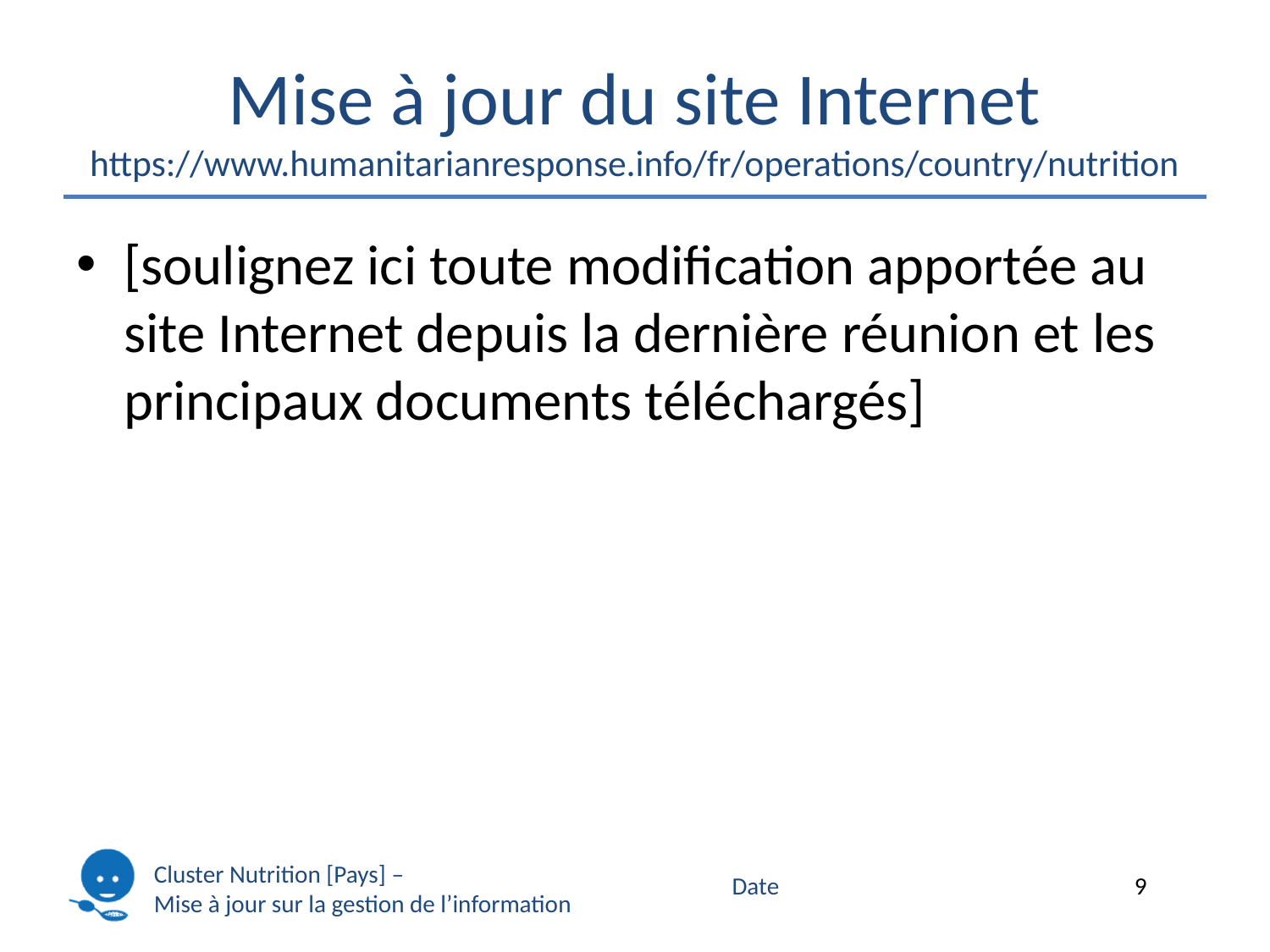

# Mise à jour du site Internet https://www.humanitarianresponse.info/fr/operations/country/nutrition
[soulignez ici toute modification apportée au site Internet depuis la dernière réunion et les principaux documents téléchargés]